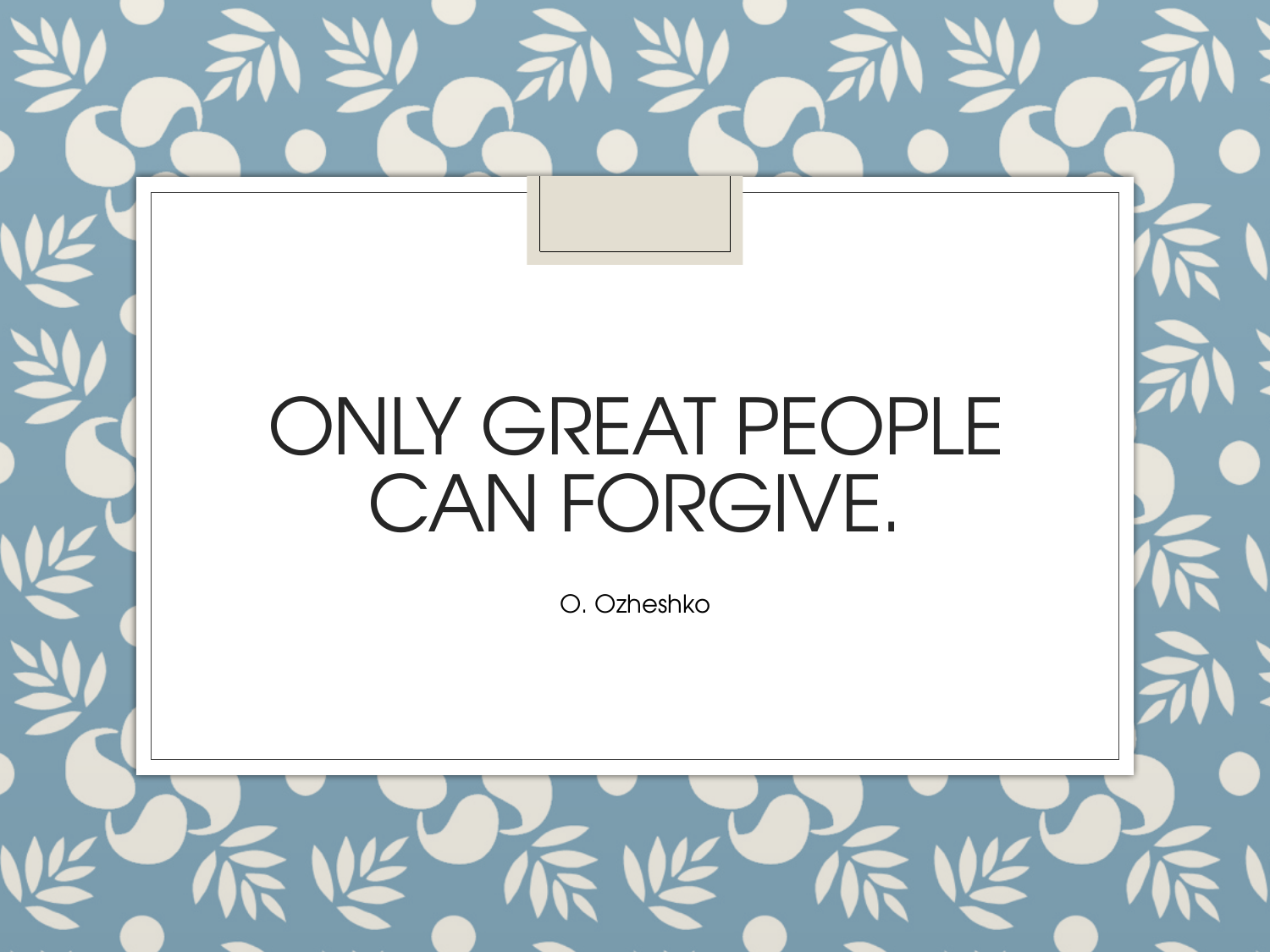

# Only great people can forgive.
O. Ozheshko